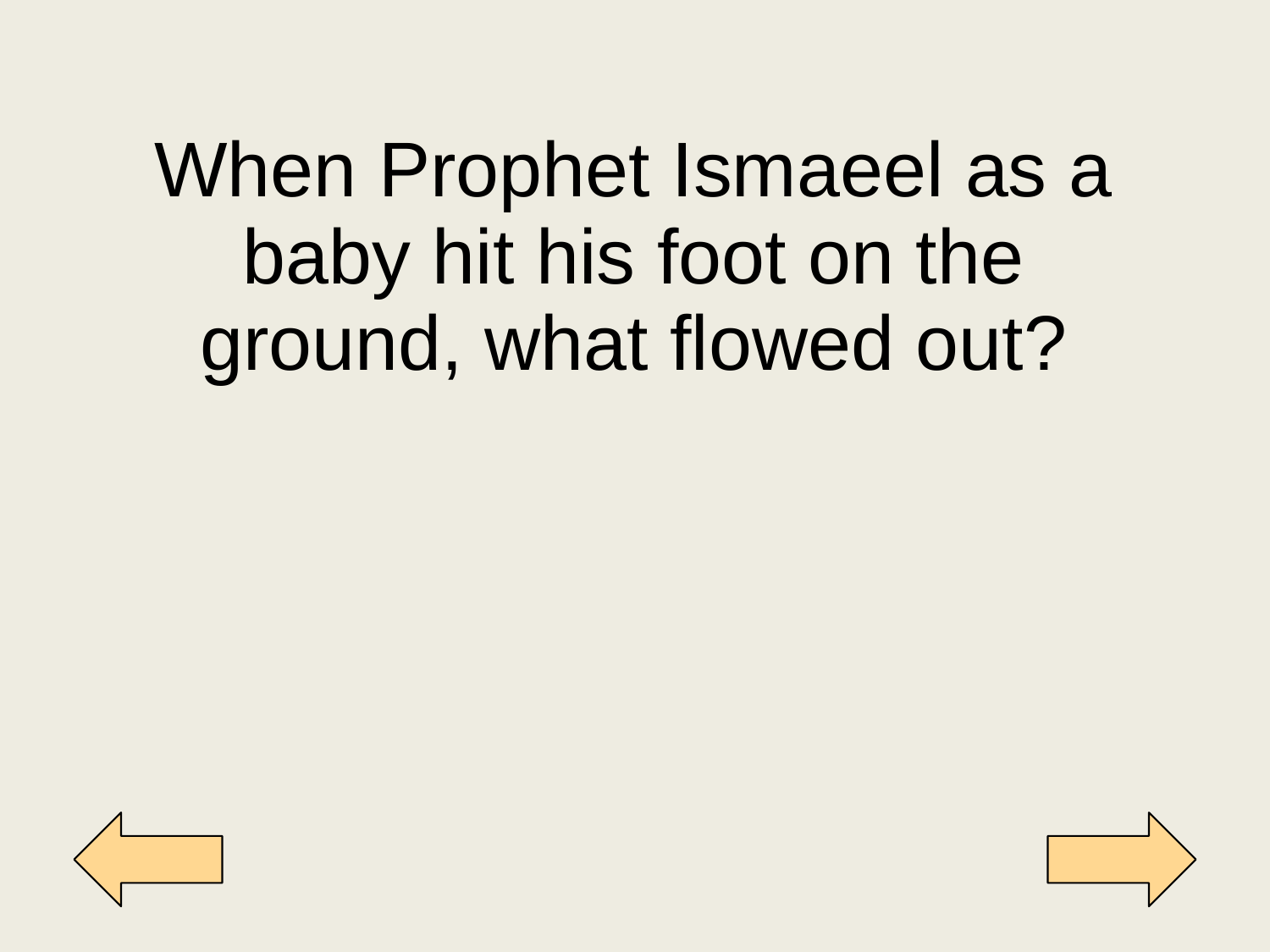

| When Prophet Ismaeel as a baby hit his foot on the ground, what flowed out? |
| --- |